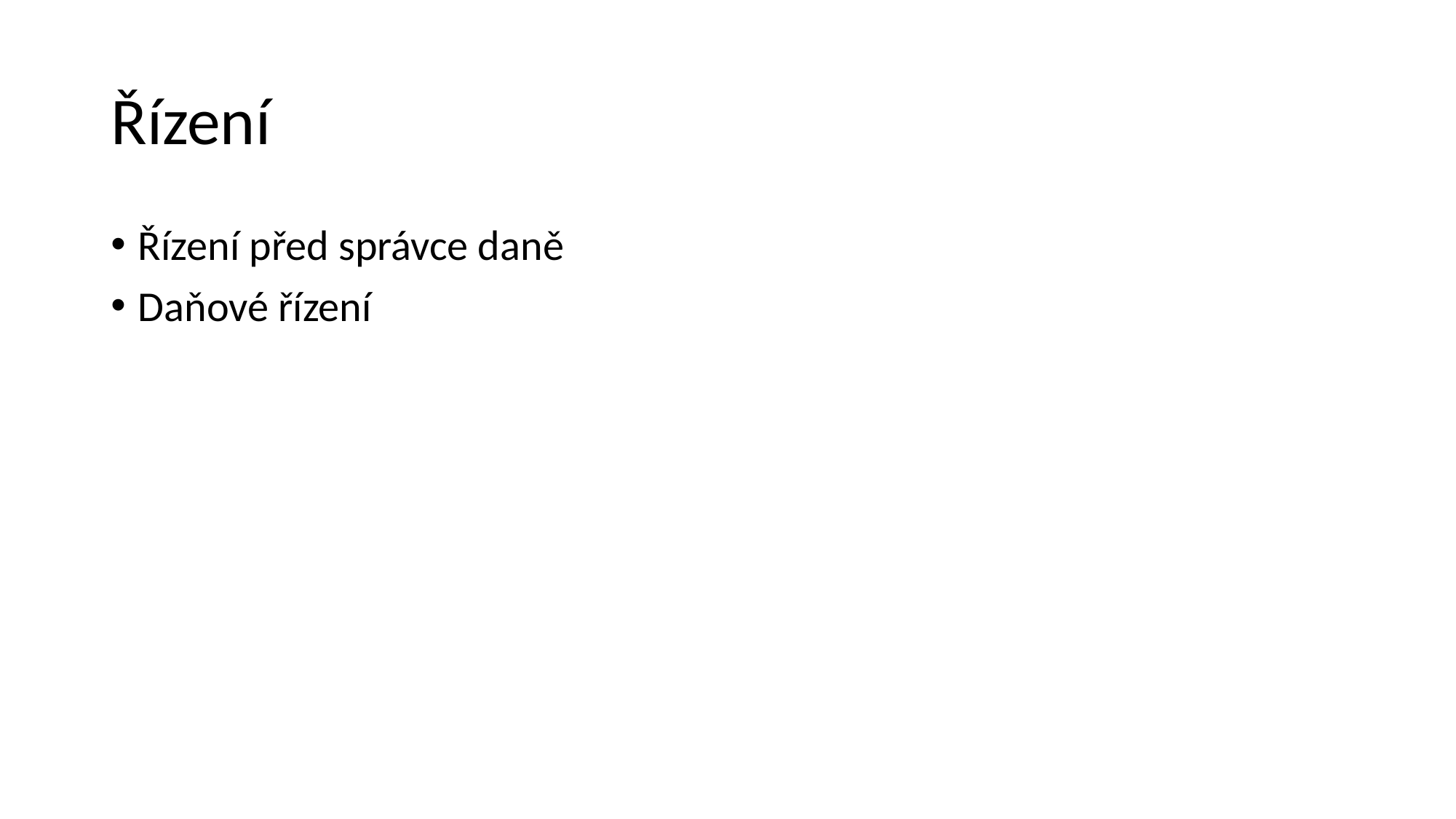

# Řízení
Řízení před správce daně
Daňové řízení